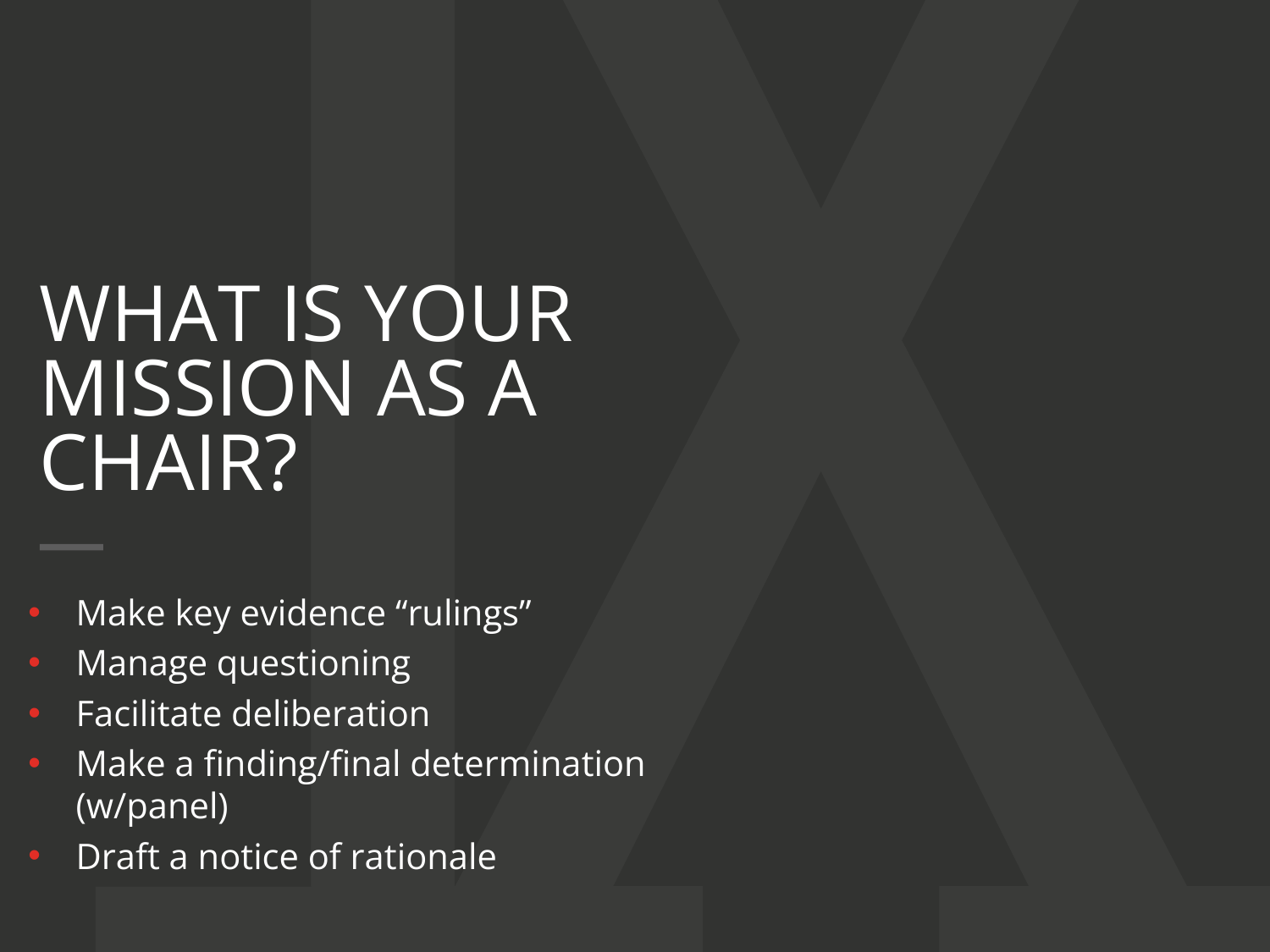

What is your mission as a chair?
Make key evidence “rulings”
Manage questioning
Facilitate deliberation
Make a finding/final determination (w/panel)
Draft a notice of rationale